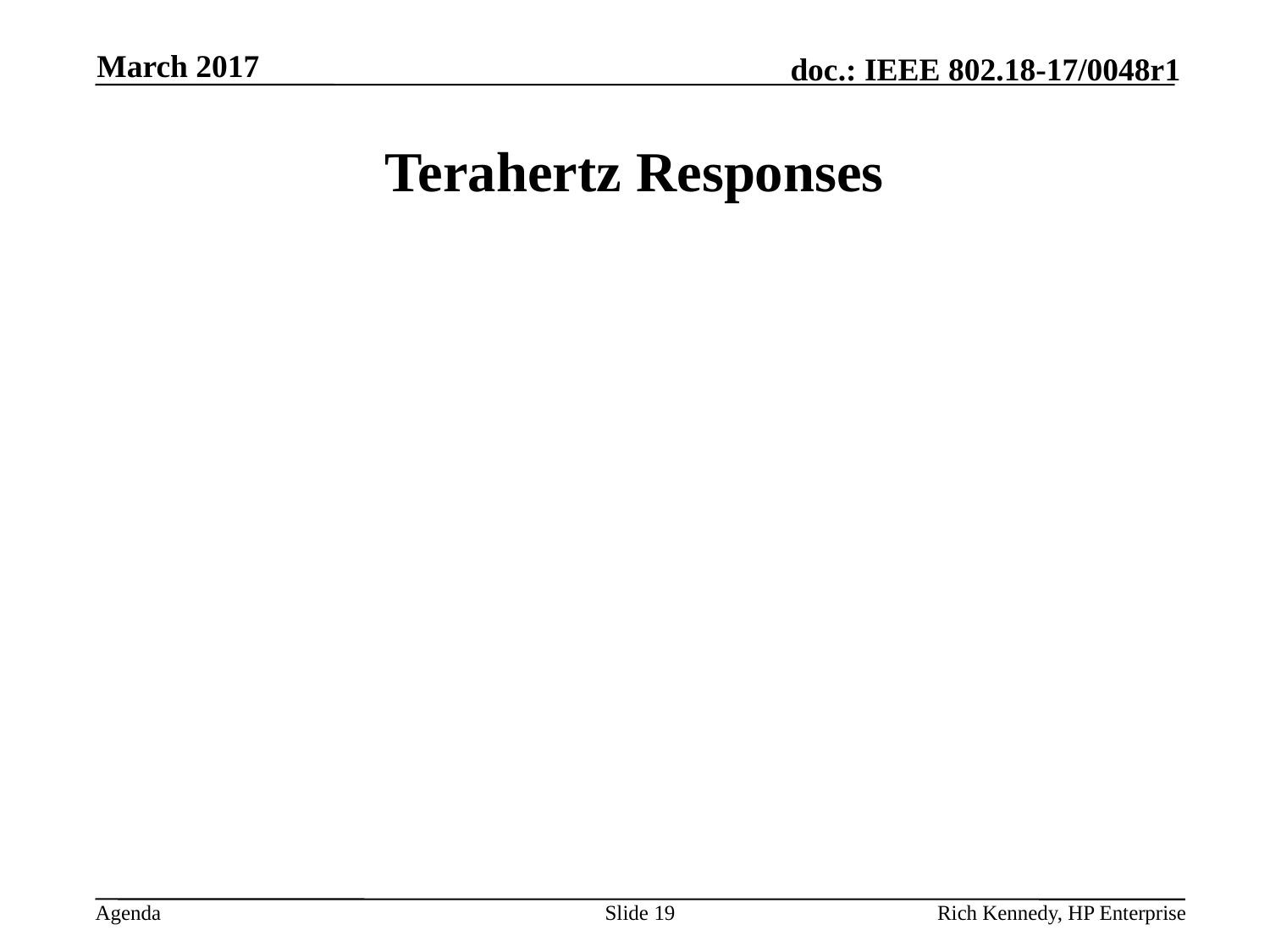

March 2017
# Terahertz Responses

Slide 19
Rich Kennedy, HP Enterprise